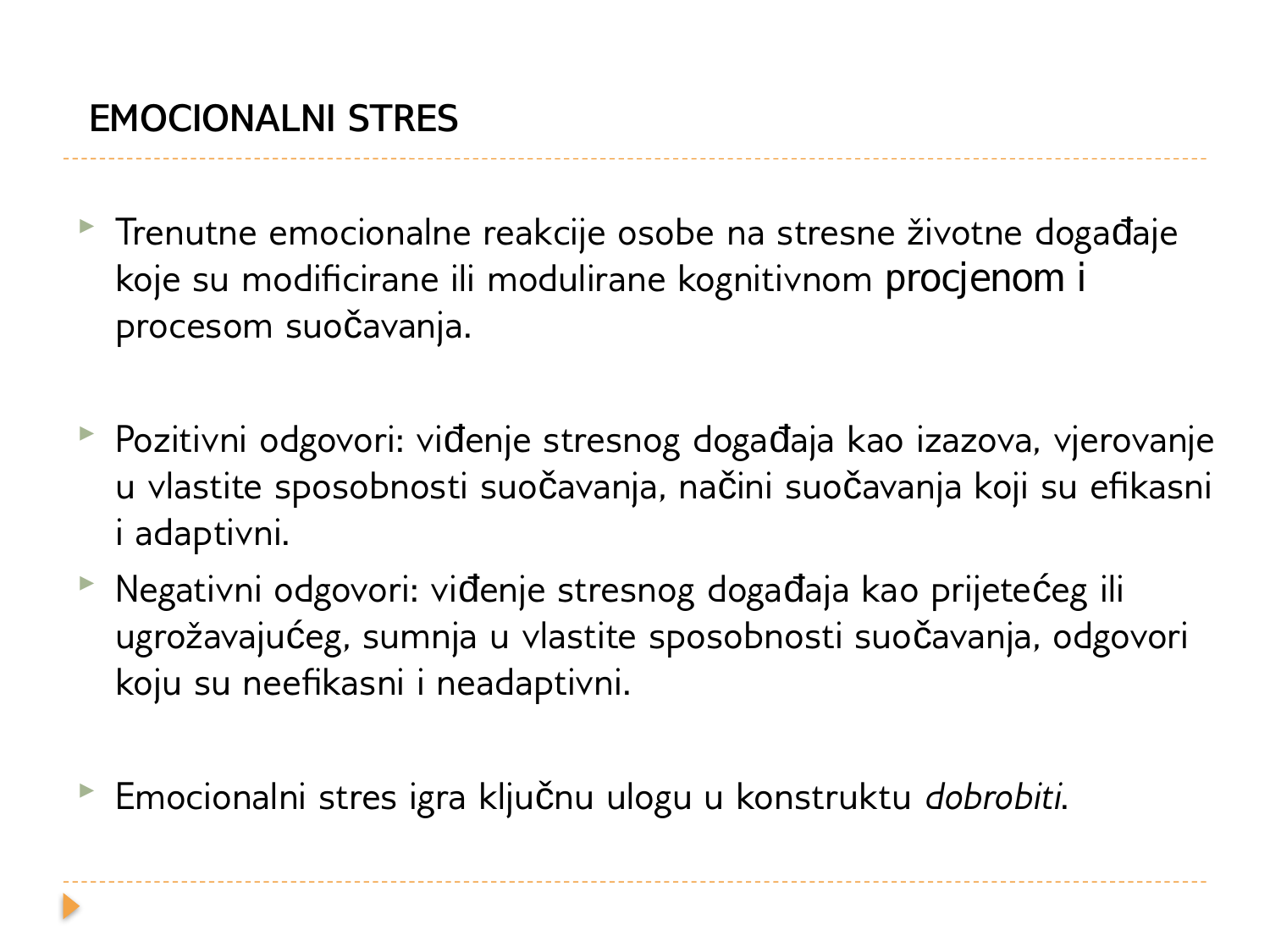

EMOCIONALNI STRES

Trenutne emocionalne reakcije osobe na stresne životne događaje koje su modificirane ili modulirane kognitivnom procjenom i procesom suočavanja.

Pozitivni odgovori: viđenje stresnog događaja kao izazova, vjerovanje u vlastite sposobnosti suočavanja, načini suočavanja koji su efikasni i adaptivni.
Negativni odgovori: viđenje stresnog događaja kao prijetećeg ili ugrožavajućeg, sumnja u vlastite sposobnosti suočavanja, odgovori koju su neefikasni i neadaptivni.

Emocionalni stres igra ključnu ulogu u konstruktu dobrobiti.